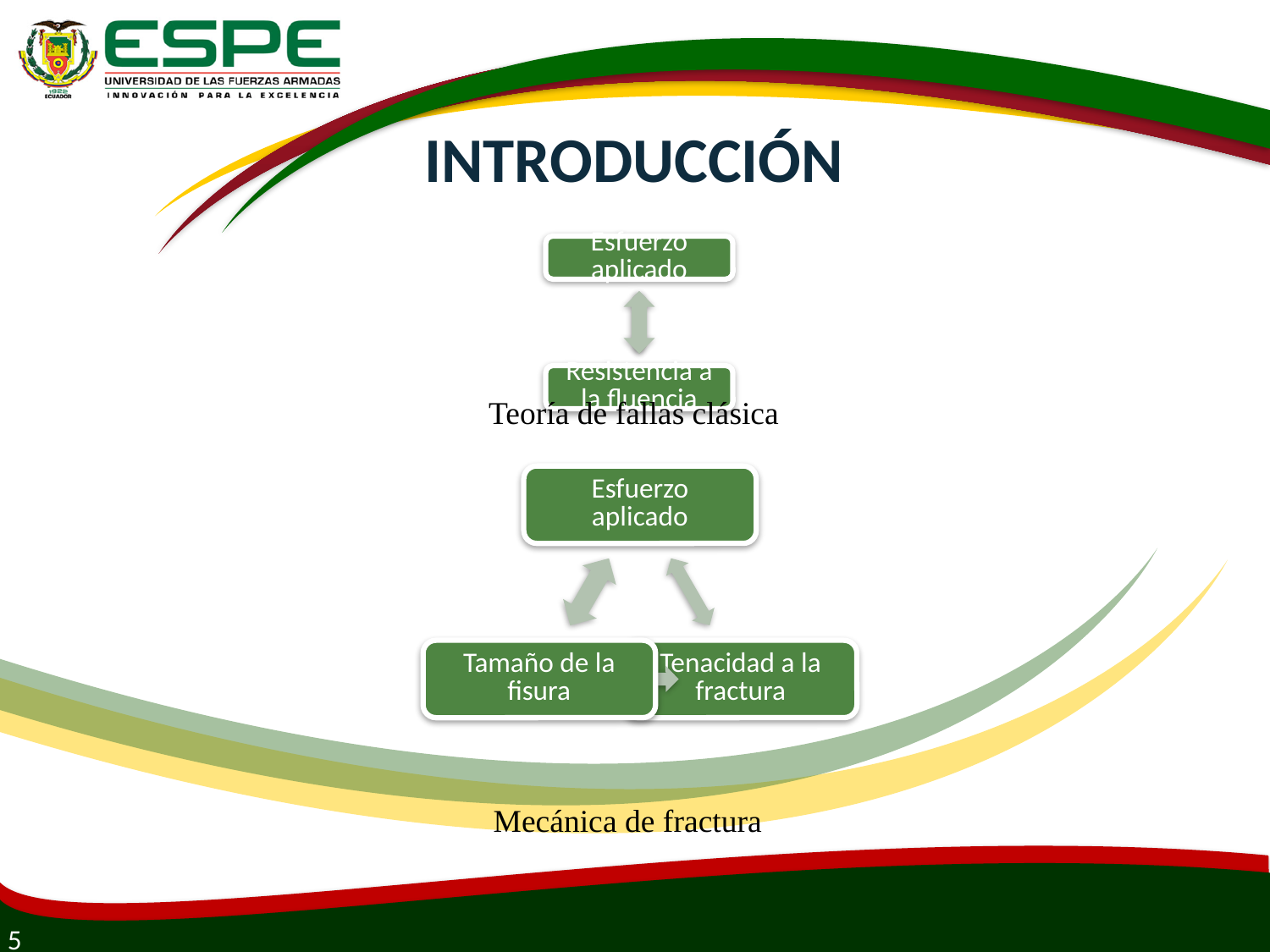

# INTRODUCCIÓN
Esfuerzo aplicado
Resistencia a la fluencia
Teoría de fallas clásica
Esfuerzo aplicado
Tenacidad a la fractura
Tamaño de la fisura
Mecánica de fractura
5